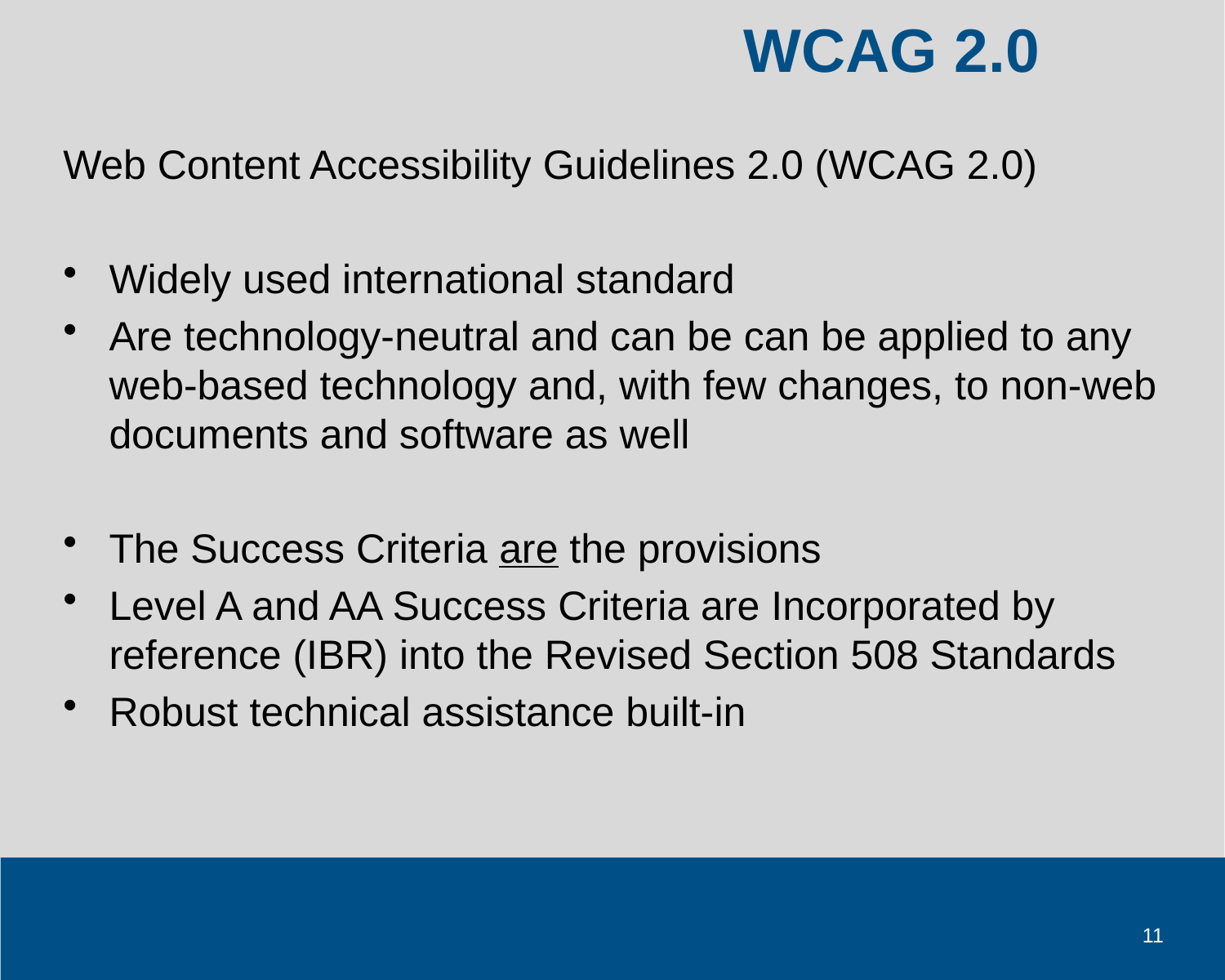

# WCAG 2.0
Web Content Accessibility Guidelines 2.0 (WCAG 2.0)

Widely used international standard
Are technology-neutral and can be can be applied to any web-based technology and, with few changes, to non-web documents and software as well

The Success Criteria are the provisions
Level A and AA Success Criteria are Incorporated by reference (IBR) into the Revised Section 508 Standards
Robust technical assistance built-in

11